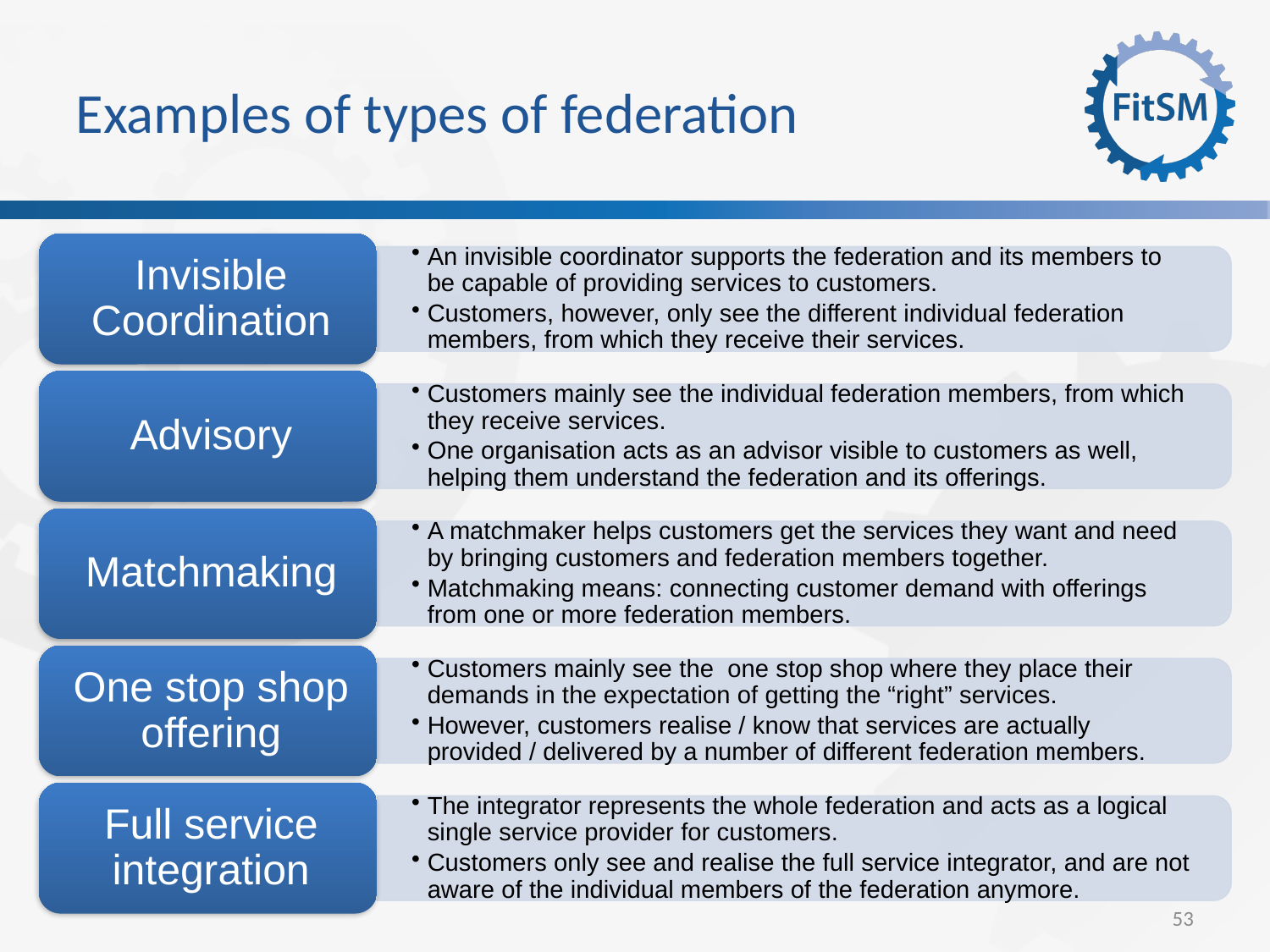

Examples of types of federation
An invisible coordinator supports the federation and its members to be capable of providing services to customers.
Customers, however, only see the different individual federation members, from which they receive their services.
Invisible Coordination
Customers mainly see the individual federation members, from which they receive services.
One organisation acts as an advisor visible to customers as well, helping them understand the federation and its offerings.
Advisory
A matchmaker helps customers get the services they want and need by bringing customers and federation members together.
Matchmaking means: connecting customer demand with offerings from one or more federation members.
Matchmaking
Customers mainly see the  one stop shop where they place their demands in the expectation of getting the “right” services.
However, customers realise / know that services are actually provided / delivered by a number of different federation members.
One stop shop offering
The integrator represents the whole federation and acts as a logical single service provider for customers.
Customers only see and realise the full service integrator, and are not aware of the individual members of the federation anymore.
Full service integration
53